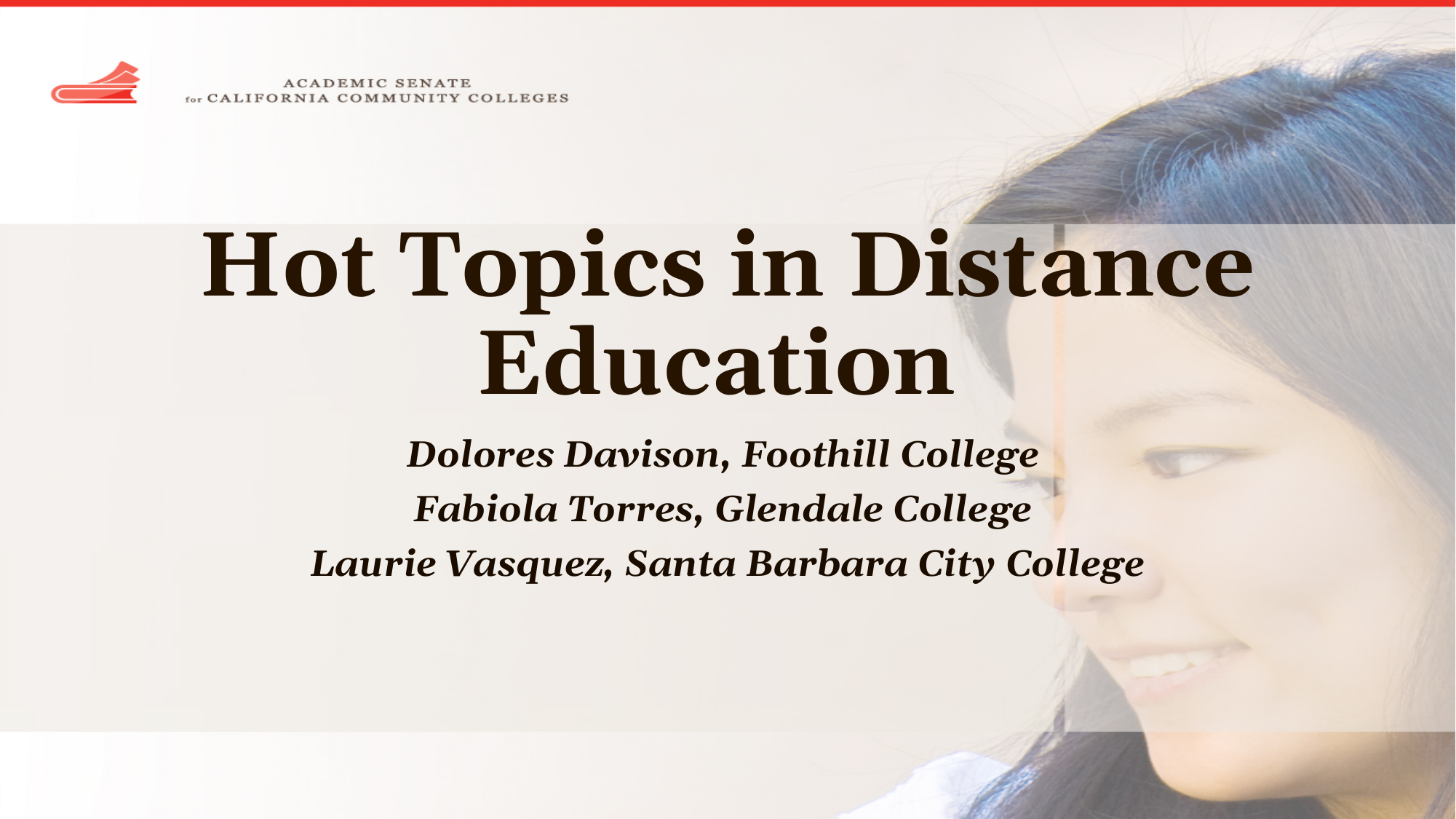

# Hot Topics in Distance Education
Dolores Davison, Foothill College
Fabiola Torres, Glendale College
Laurie Vasquez, Santa Barbara City College